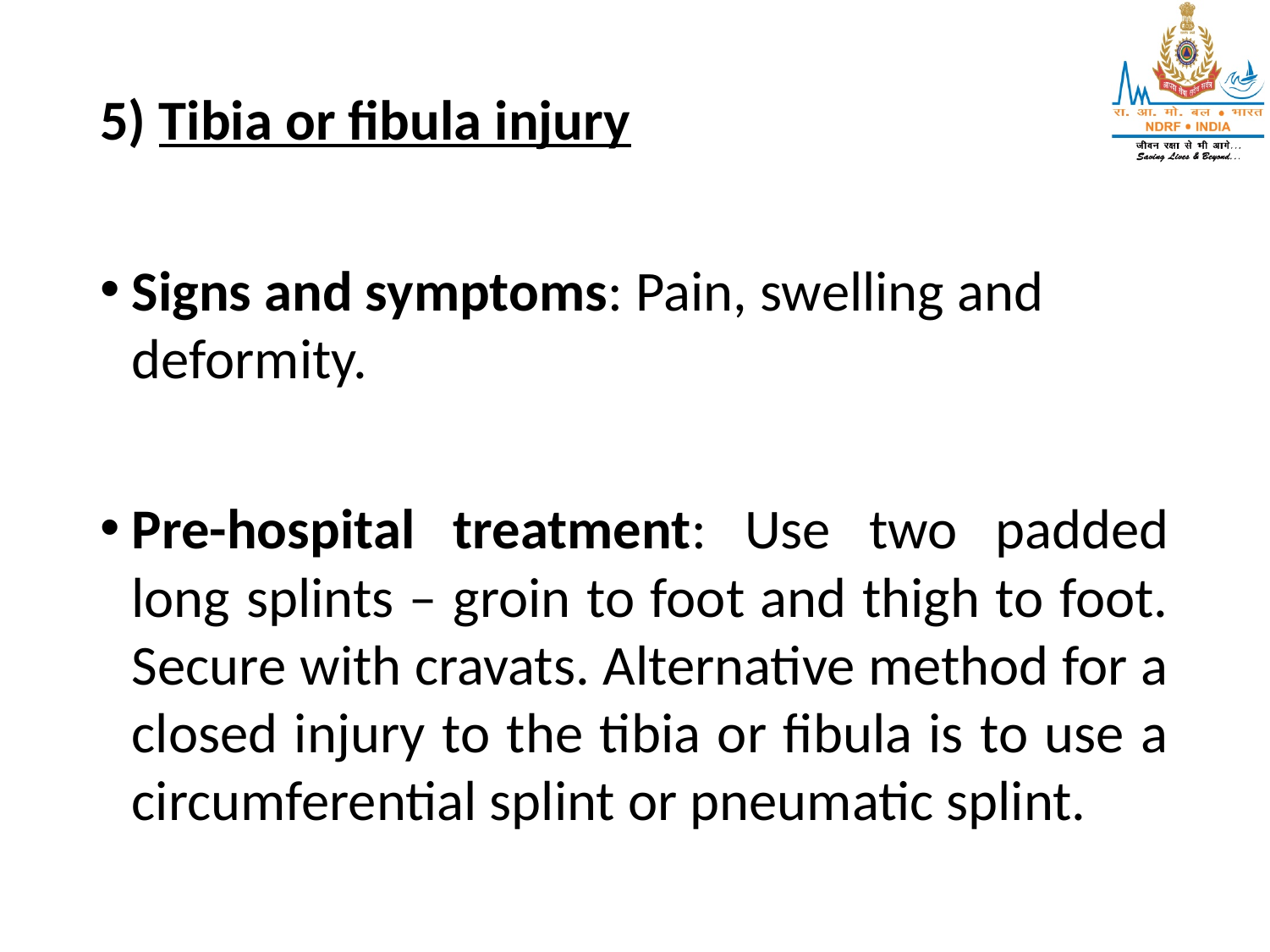

5) Tibia or fibula injury

Signs and symptoms: Pain, swelling and deformity.

Pre-hospital treatment: Use two padded long splints – groin to foot and thigh to foot. Secure with cravats. Alternative method for a closed injury to the tibia or fibula is to use a circumferential splint or pneumatic splint.